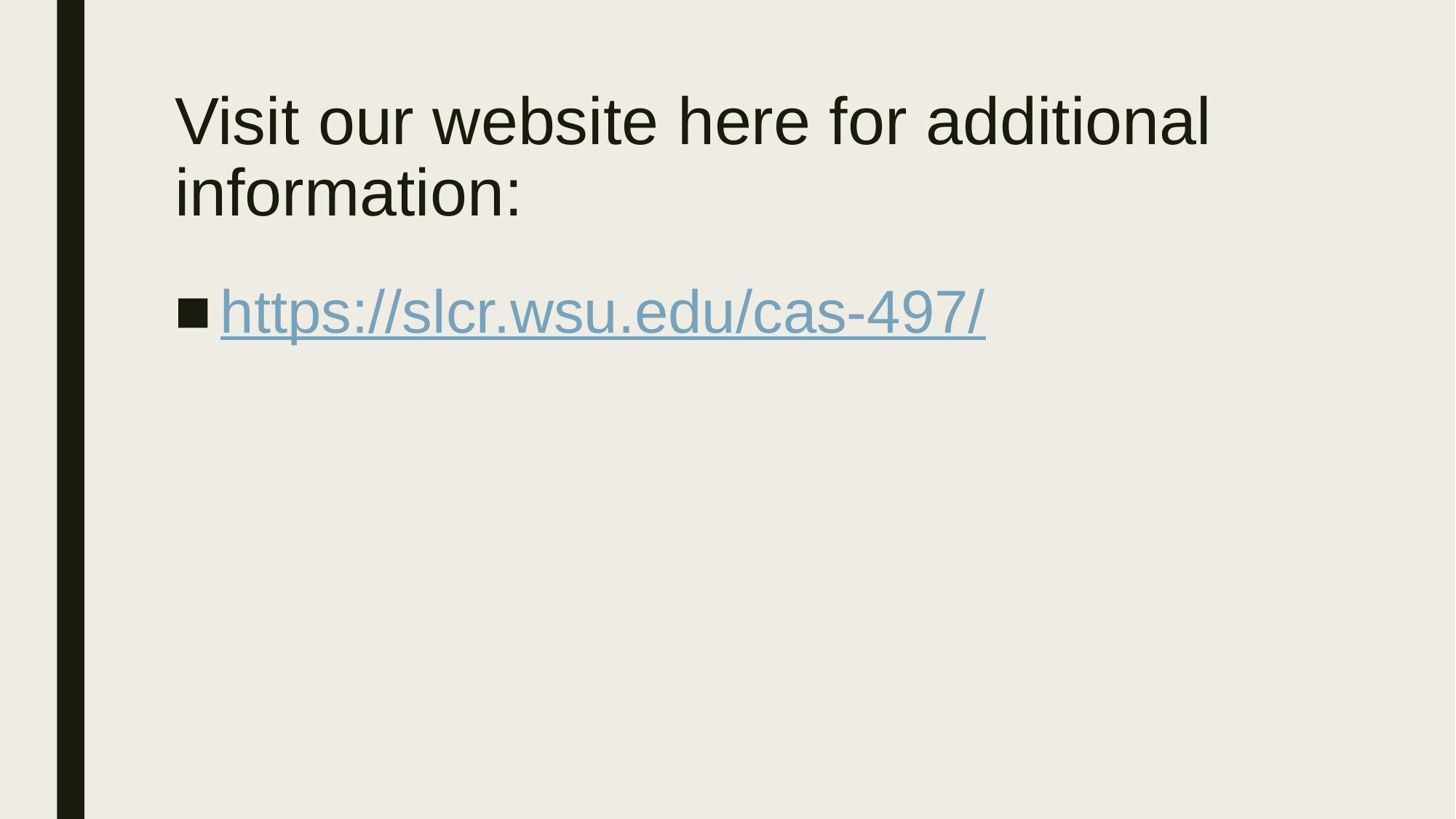

# Visit our website here for additional information:
https://slcr.wsu.edu/cas-497/